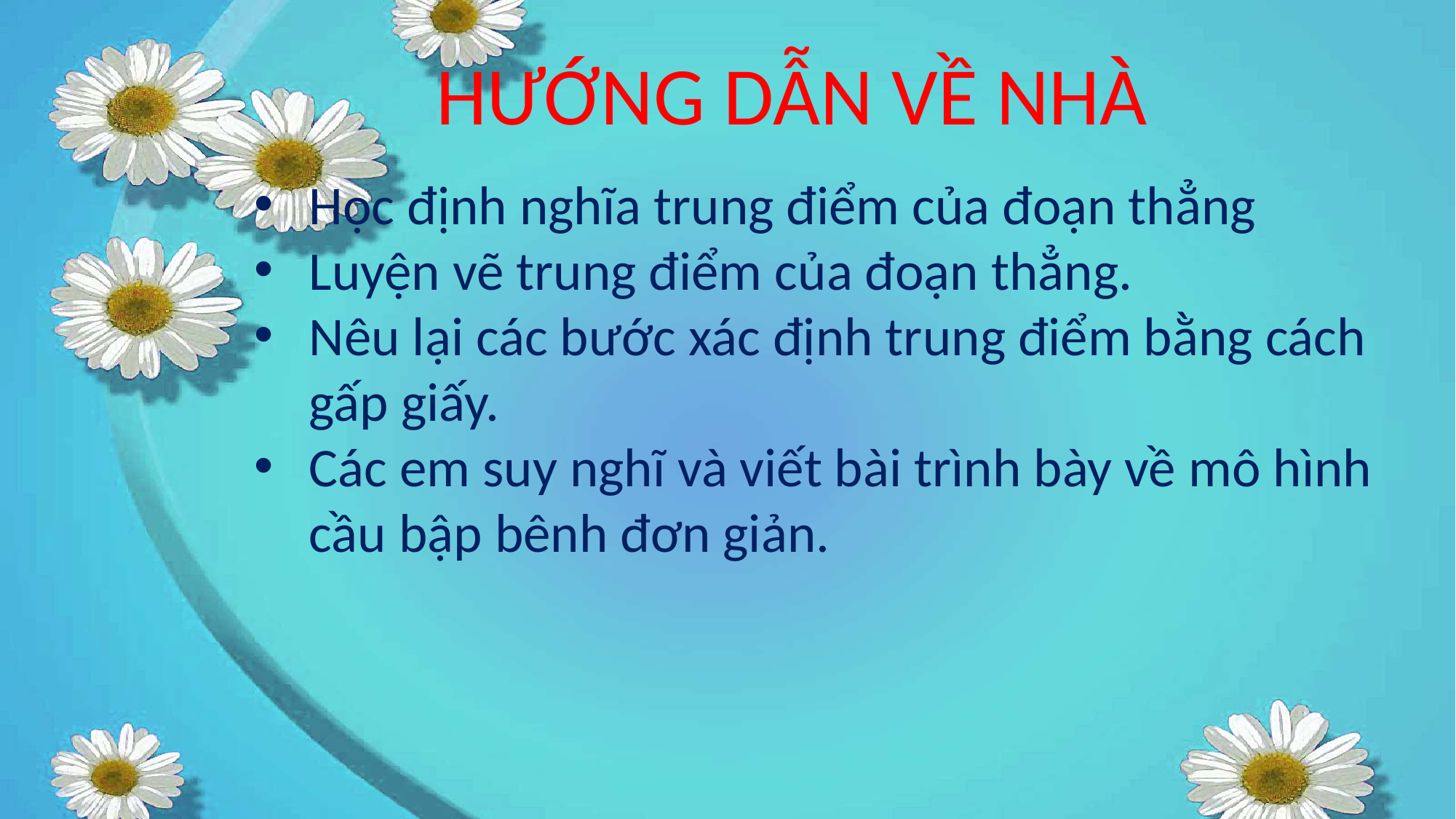

HƯỚNG DẪN VỀ NHÀ
Học định nghĩa trung điểm của đoạn thẳng
Luyện vẽ trung điểm của đoạn thẳng.
Nêu lại các bước xác định trung điểm bằng cách gấp giấy.
Các em suy nghĩ và viết bài trình bày về mô hình cầu bập bênh đơn giản.